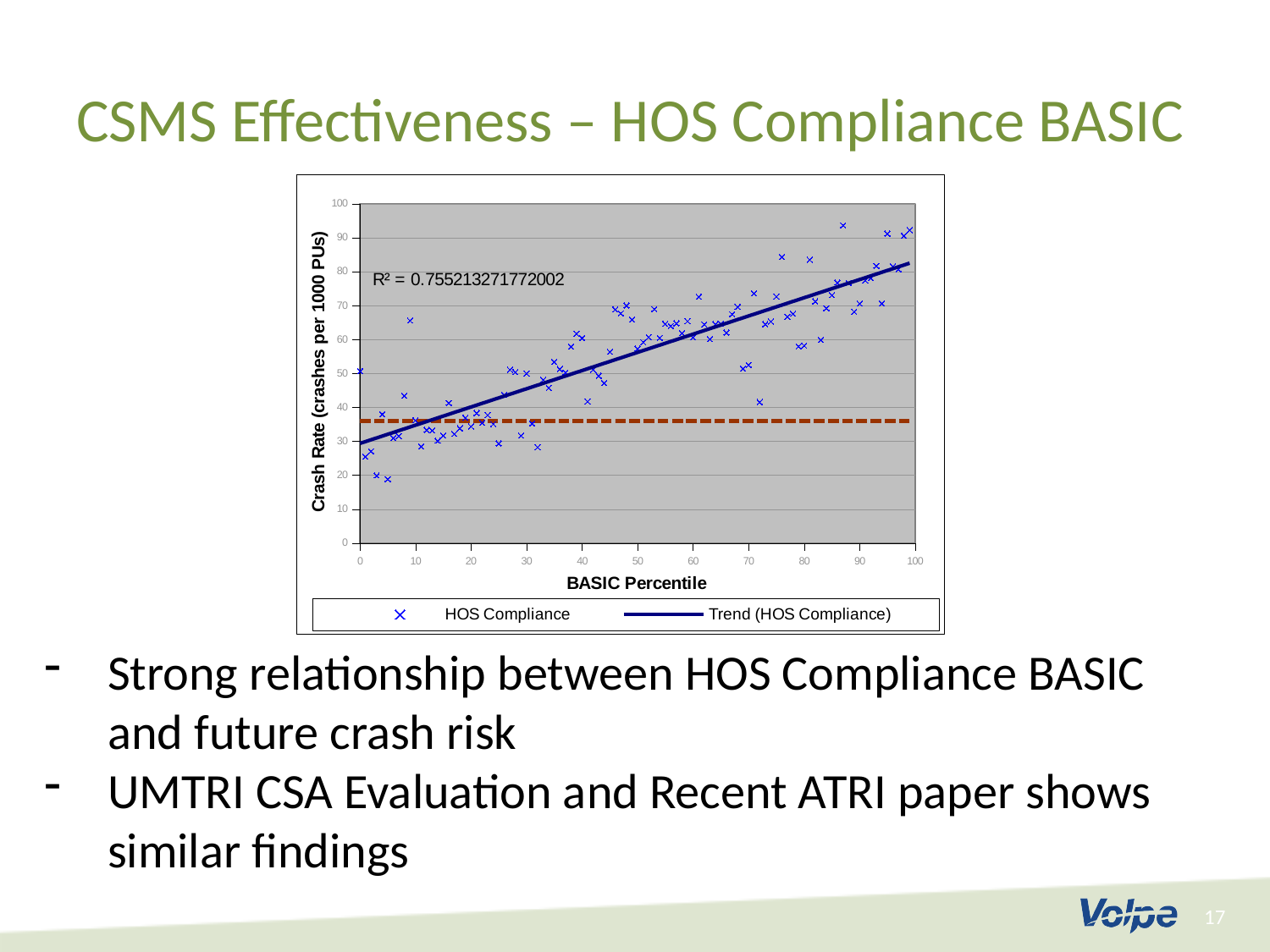

# CSMS Effectiveness – HOS Compliance BASIC

### Chart

| Category |  |  |
|---|---|---|
Strong relationship between HOS Compliance BASIC and future crash risk
UMTRI CSA Evaluation and Recent ATRI paper shows similar findings